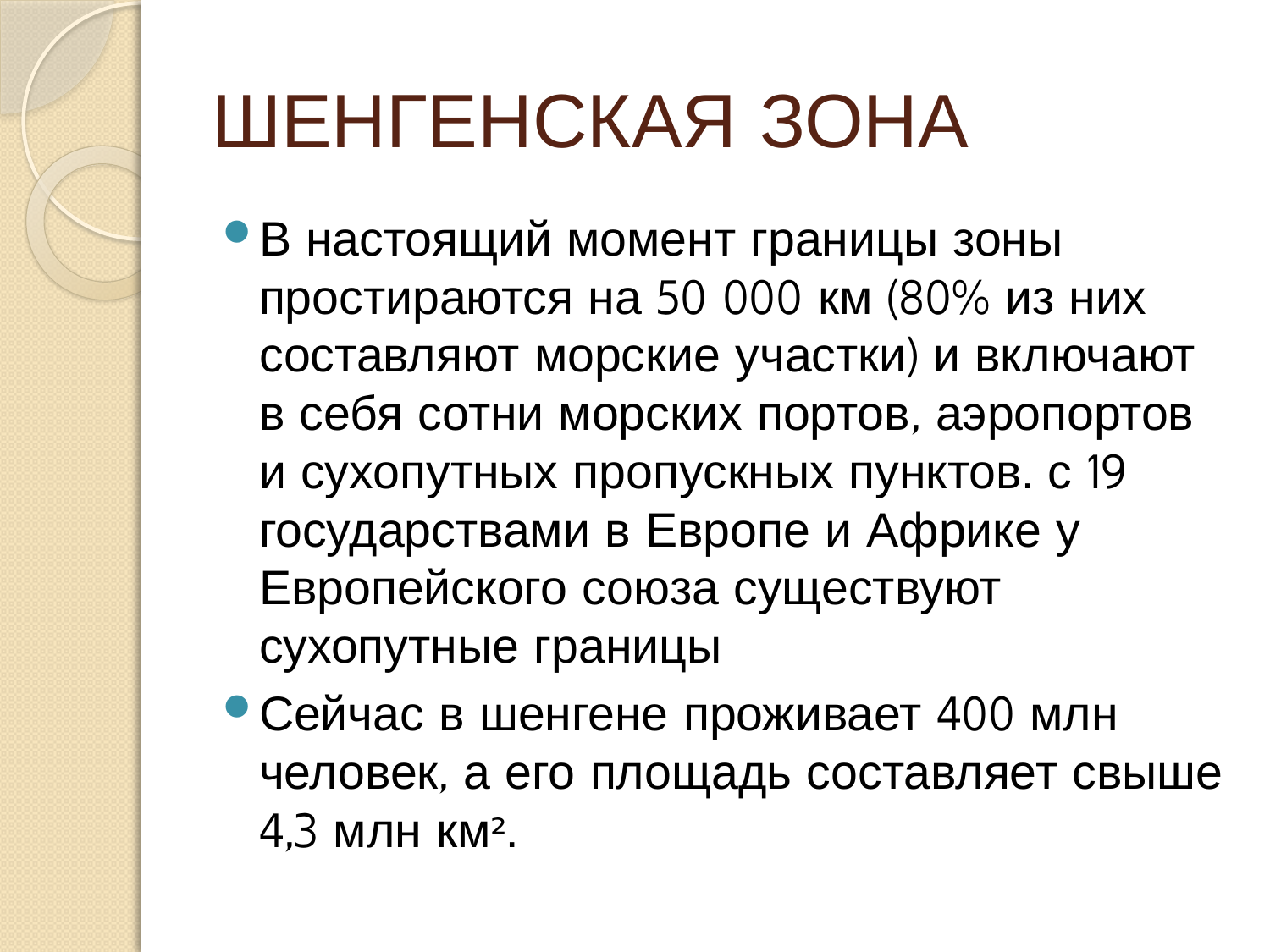

# ШЕНГЕНСКАЯ ЗОНА
В настоящий момент границы зоны простираются на 50 000 км (80% из них составляют морские участки) и включают в себя сотни морских портов, аэропортов и сухопутных пропускных пунктов. с 19 государствами в Европе и Африке у Европейского союза существуют сухопутные границы
Сейчас в шенгене проживает 400 млн человек, а его площадь составляет свыше 4,3 млн км².